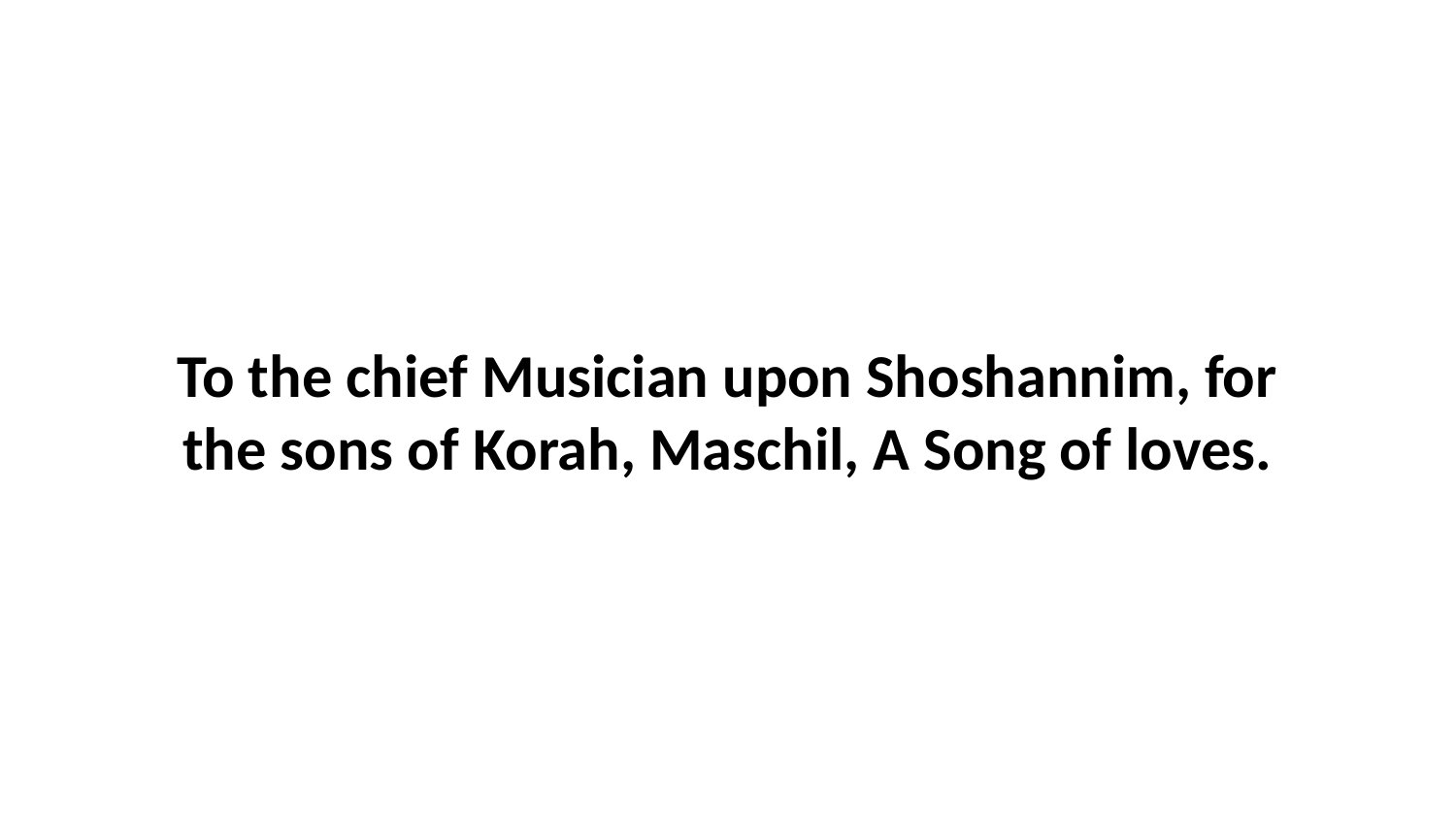

To the chief Musician upon Shoshannim, for the sons of Korah, Maschil, A Song of loves.